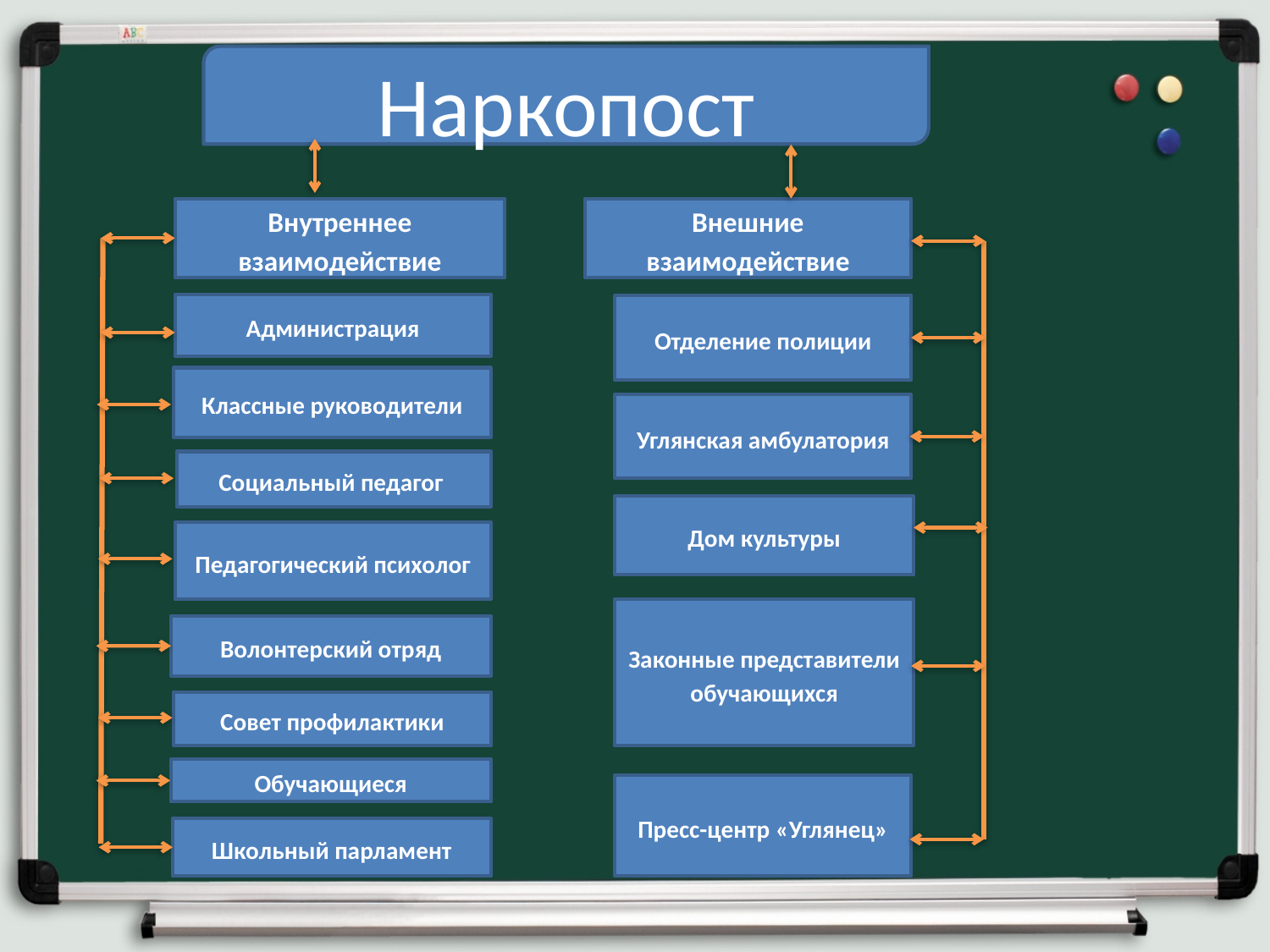

Наркопост

Внутреннее взаимодействие
Внешние взаимодействие

Администрация
Отделение полиции

Классные руководители
Углянская амбулатория
Социальный педагог
Дом культуры
Педагогический психолог
Законные представители обучающихся
Волонтерский отряд
Совет профилактики
Обучающиеся
Пресс-центр «Углянец»
Школьный парламент